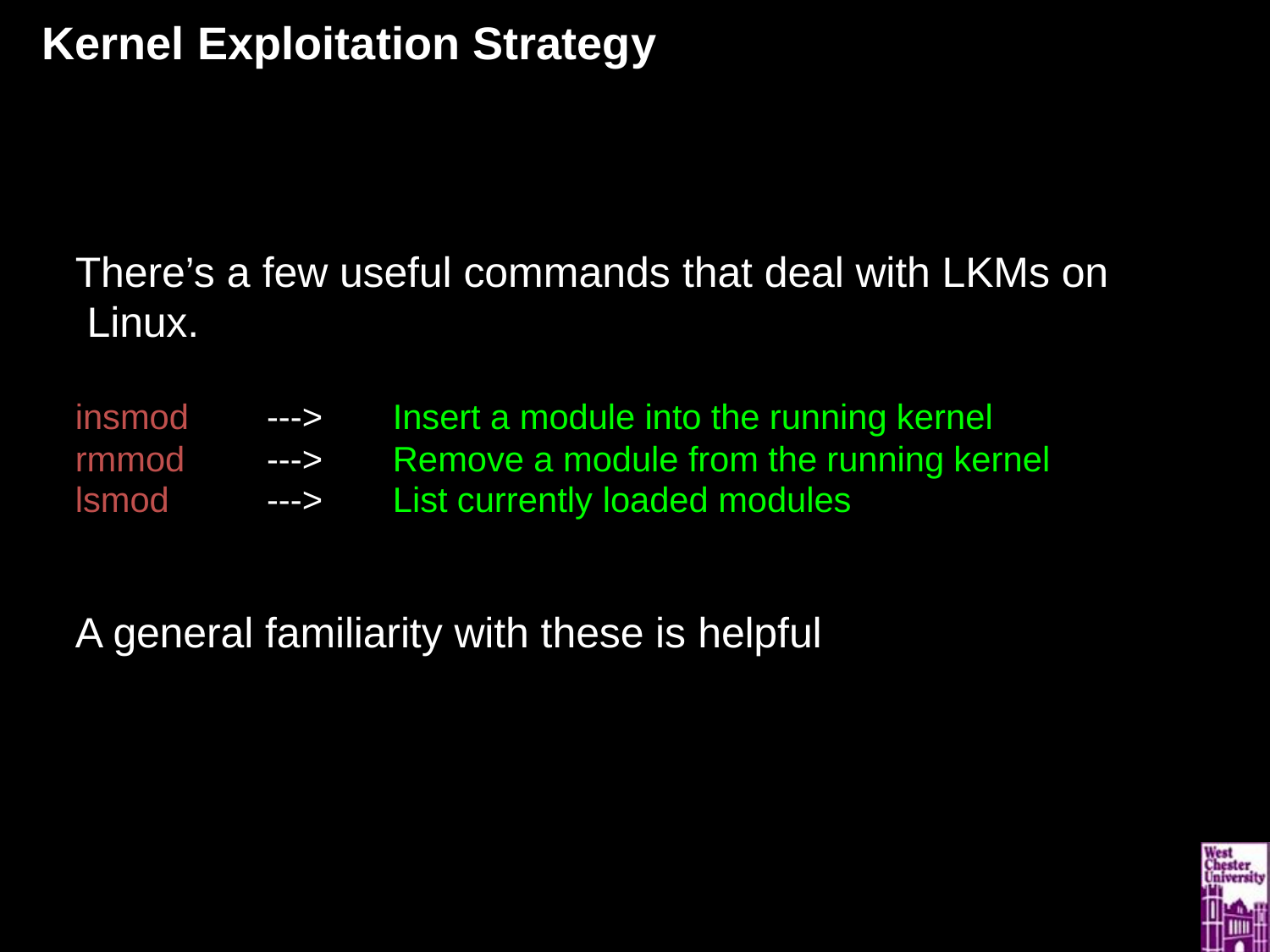

# Kernel Exploitation Strategy

There’s a few useful commands that deal with LKMs on  Linux.
| insmod | ---> | Insert a module into the running kernel |
| --- | --- | --- |
| rmmod | ---> | Remove a module from the running kernel |
| lsmod | ---> | List currently loaded modules |
A general familiarity with these is helpful